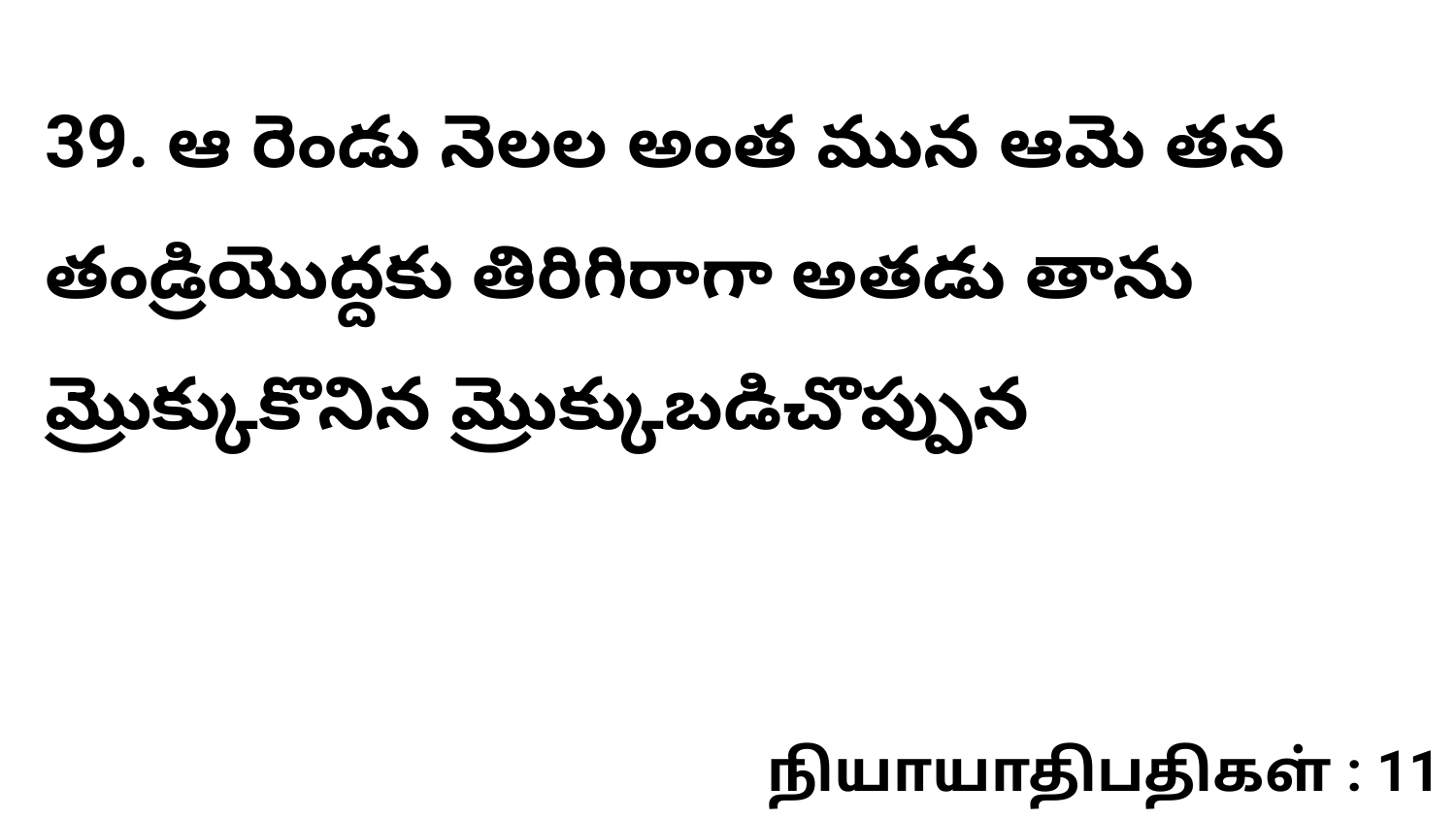

39. ఆ రెండు నెలల అంత మున ఆమె తన తండ్రియొద్దకు తిరిగిరాగా అతడు తాను మ్రొక్కుకొనిన మ్రొక్కుబడిచొప్పున
நியாயாதிபதிகள் : 11